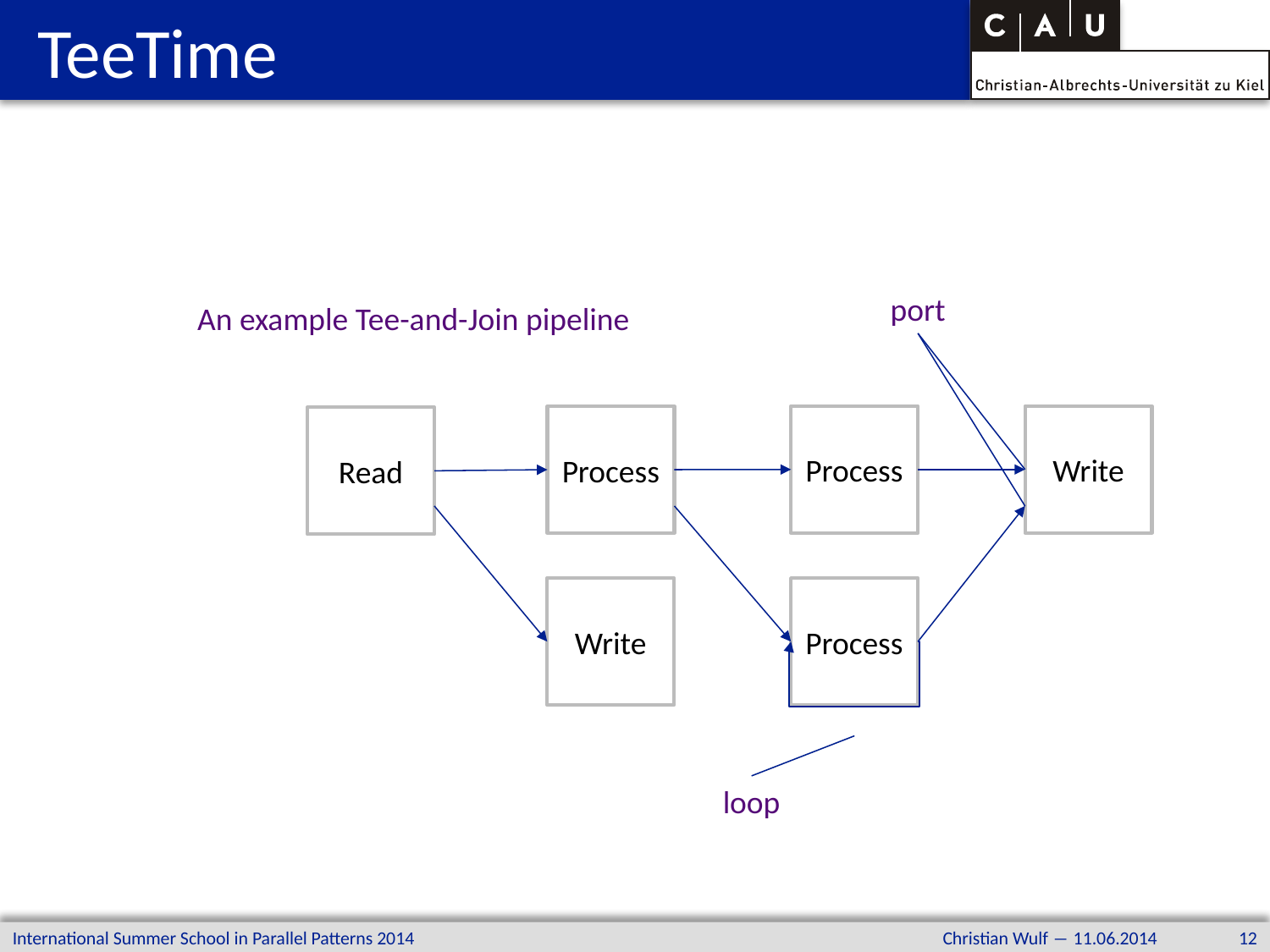

# TeeTime
port
An example Tee-and-Join pipeline
Process
Write
Process
Read
Write
Process
loop
International Summer School in Parallel Patterns 2014
Christian Wulf ― 11.06.2014
12